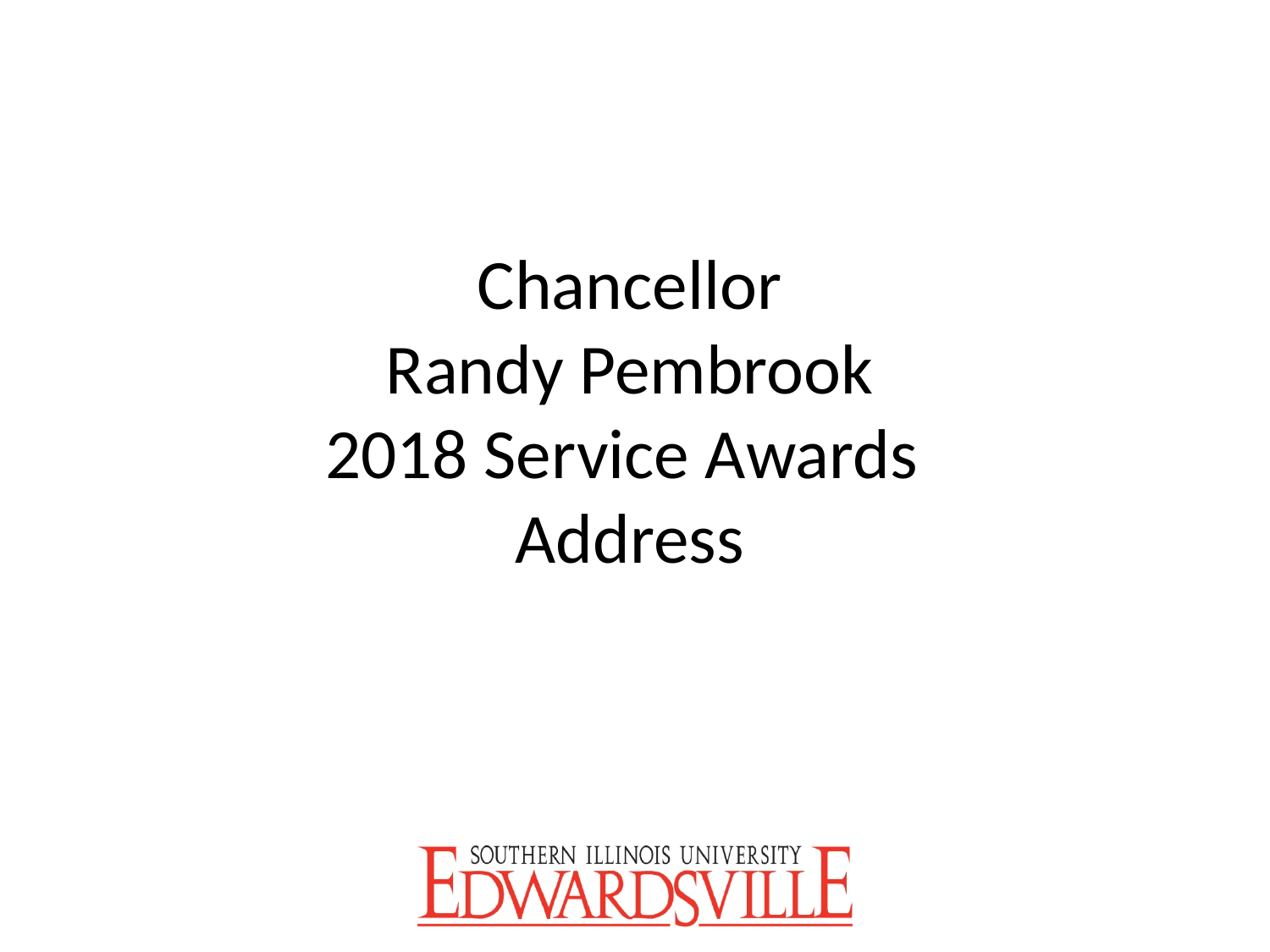

Chancellor
Randy Pembrook
2018 Service Awards
Address